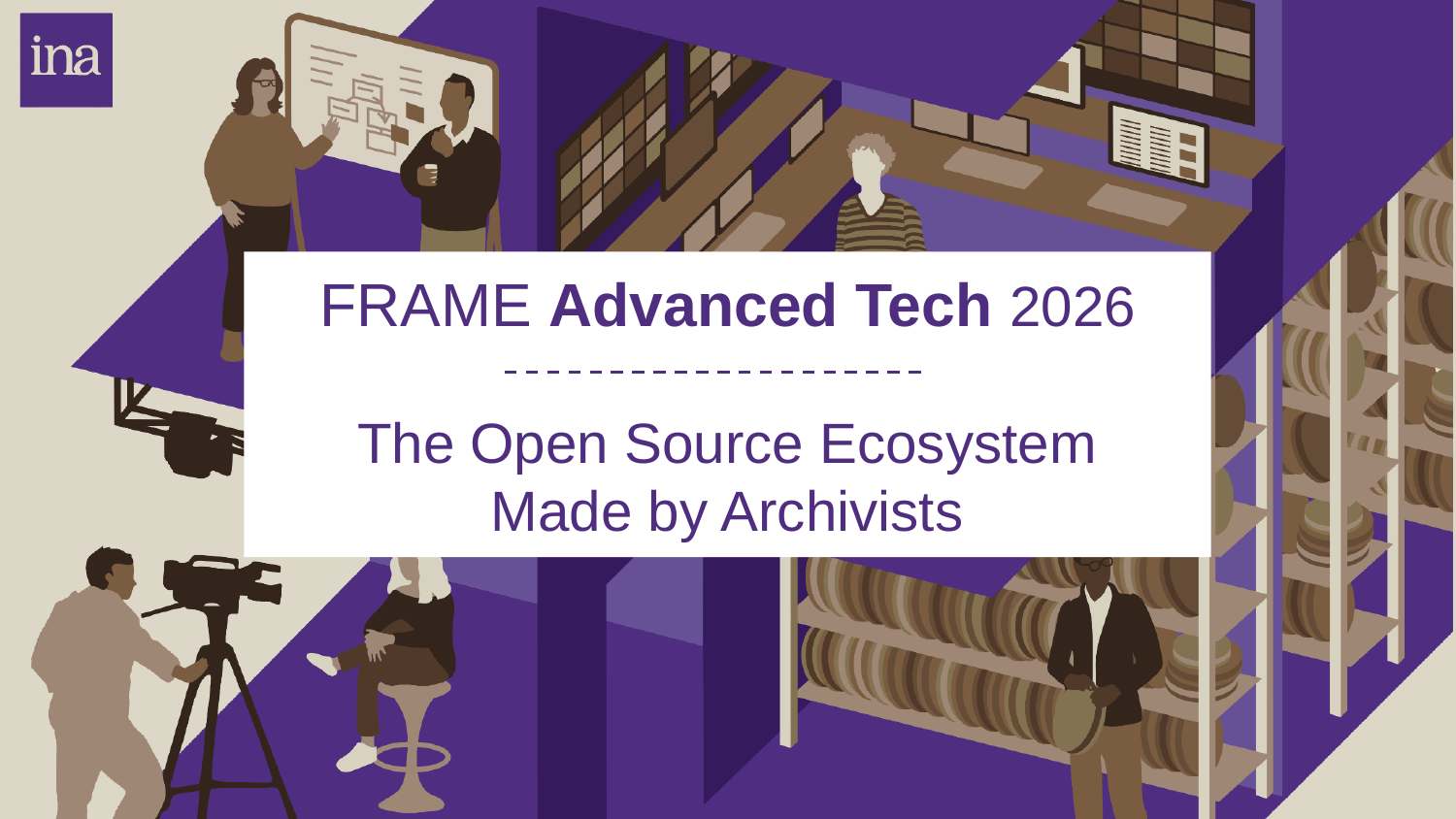

FRAME Advanced Tech 2026
The Open Source Ecosystem
Made by Archivists